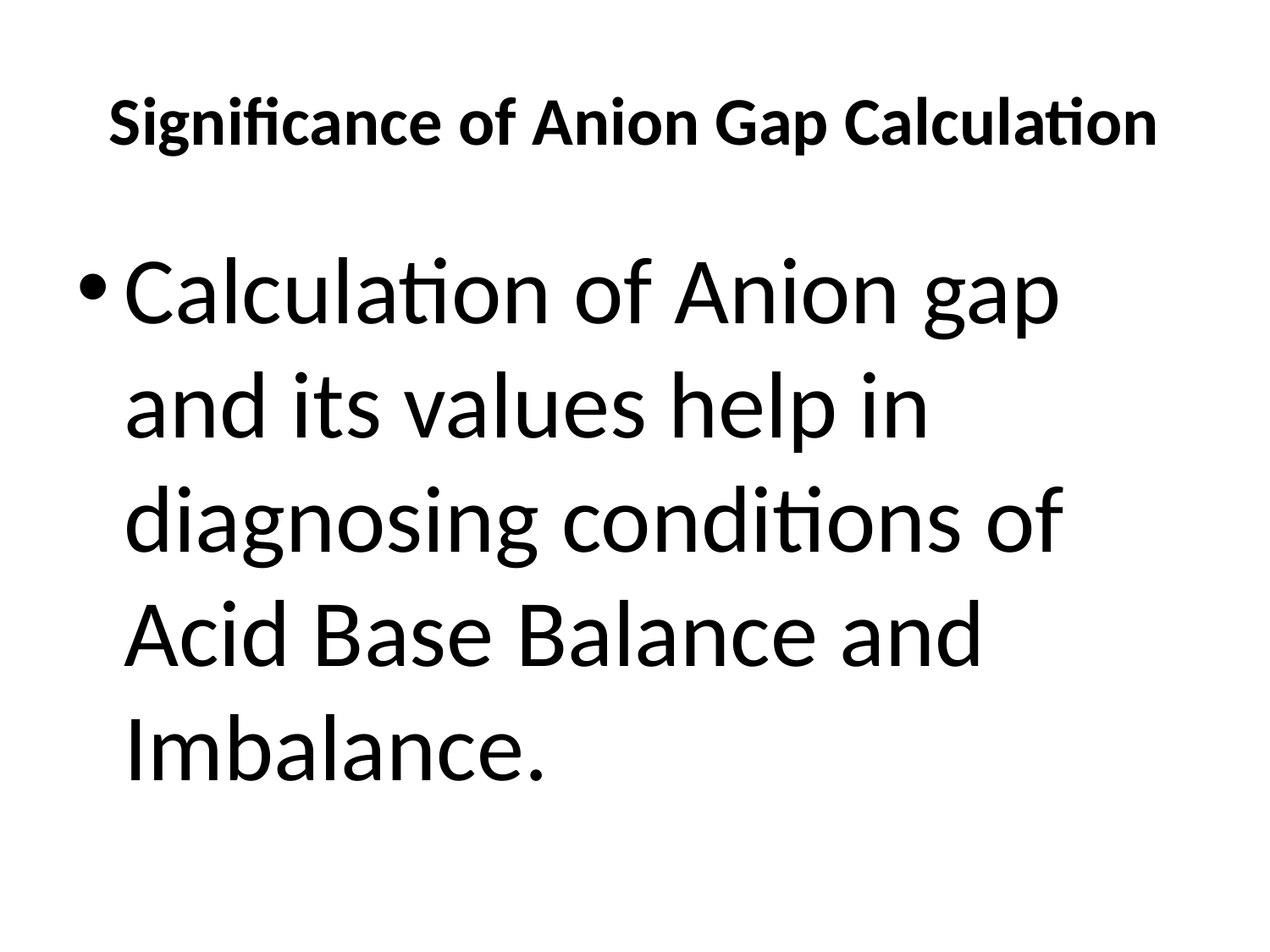

# Significance of Anion Gap Calculation
Calculation of Anion gap and its values help in diagnosing conditions of Acid Base Balance and Imbalance.